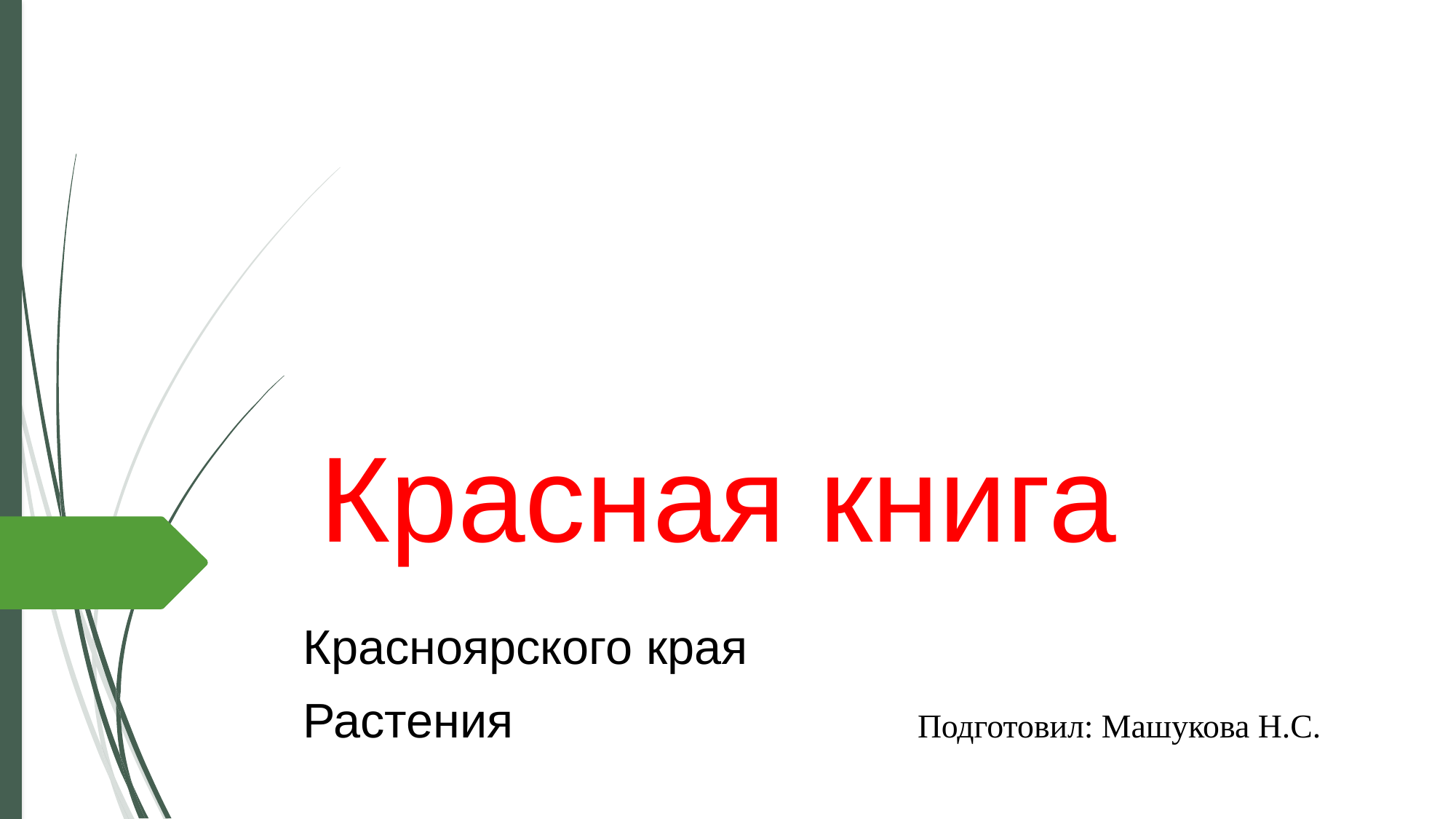

Красная книга
Красноярского края
Растения                              Подготовил: Машукова Н.С.